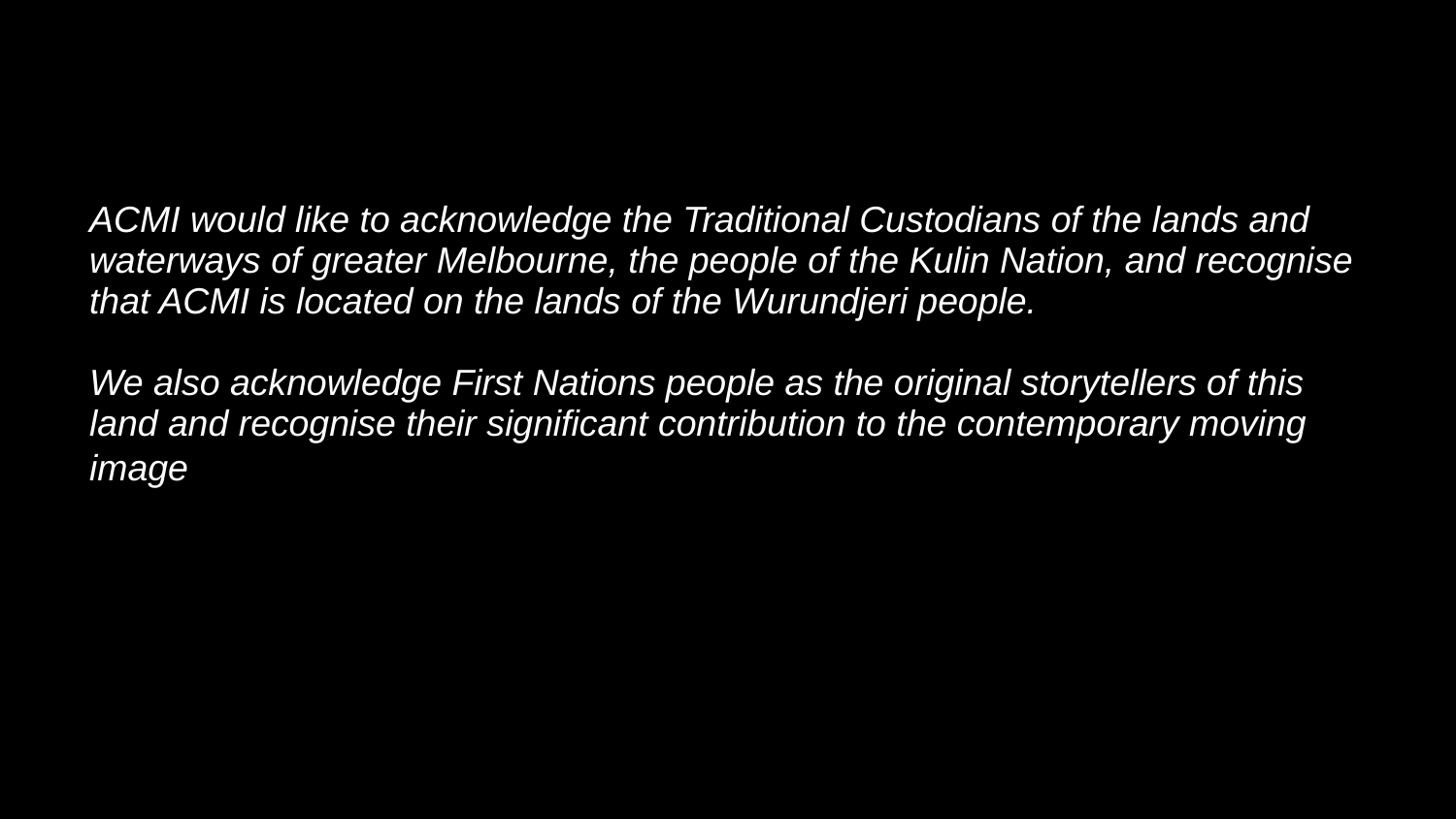

| ACMI would like to acknowledge the Traditional Custodians of the lands and waterways of greater Melbourne, the people of the Kulin Nation, and recognise that ACMI is located on the lands of the Wurundjeri people.   We also acknowledge First Nations people as the original storytellers of this land and recognise their significant contribution to the contemporary moving image |
| --- |